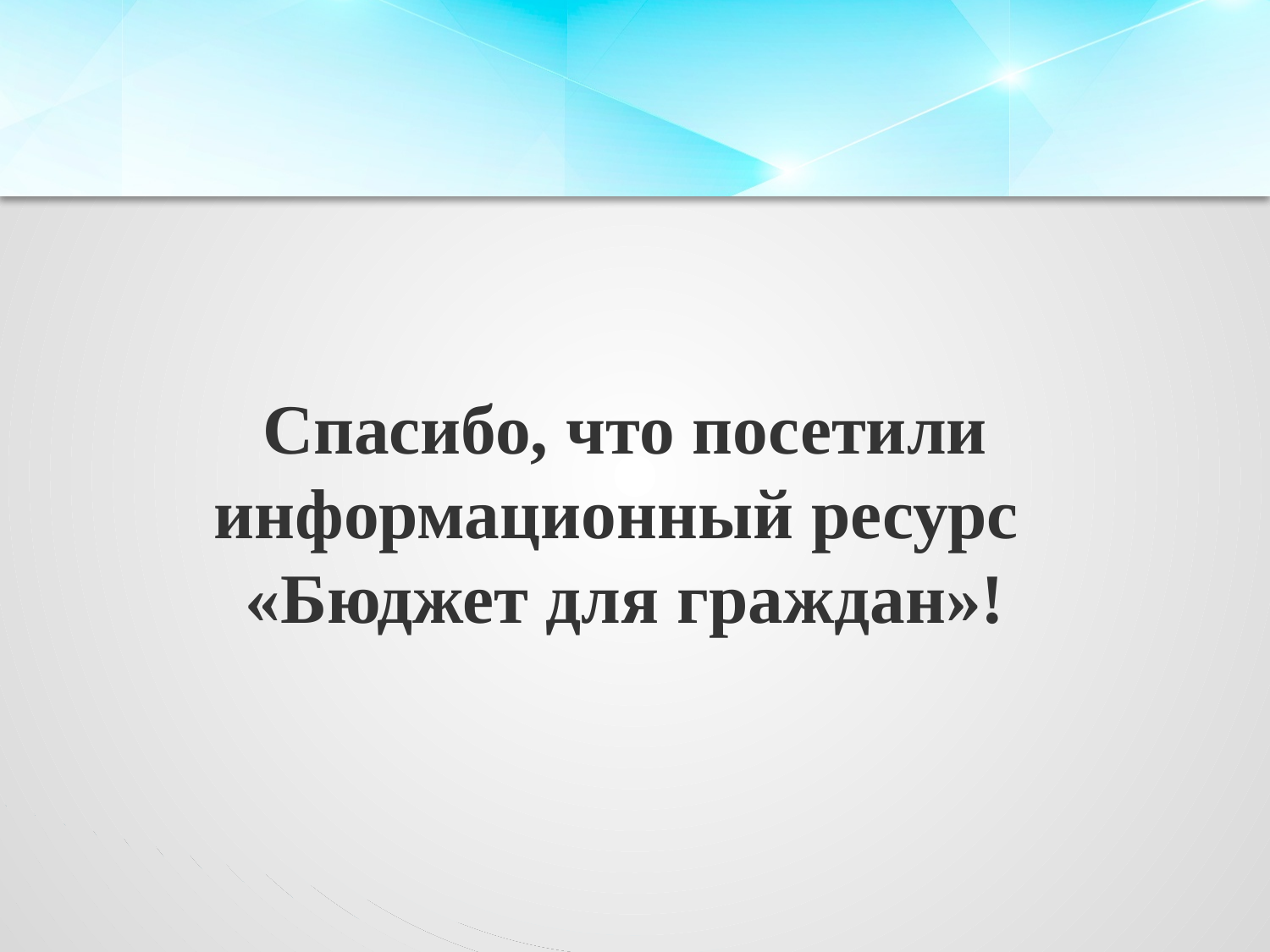

Спасибо, что посетили информационный ресурс
«Бюджет для граждан»!